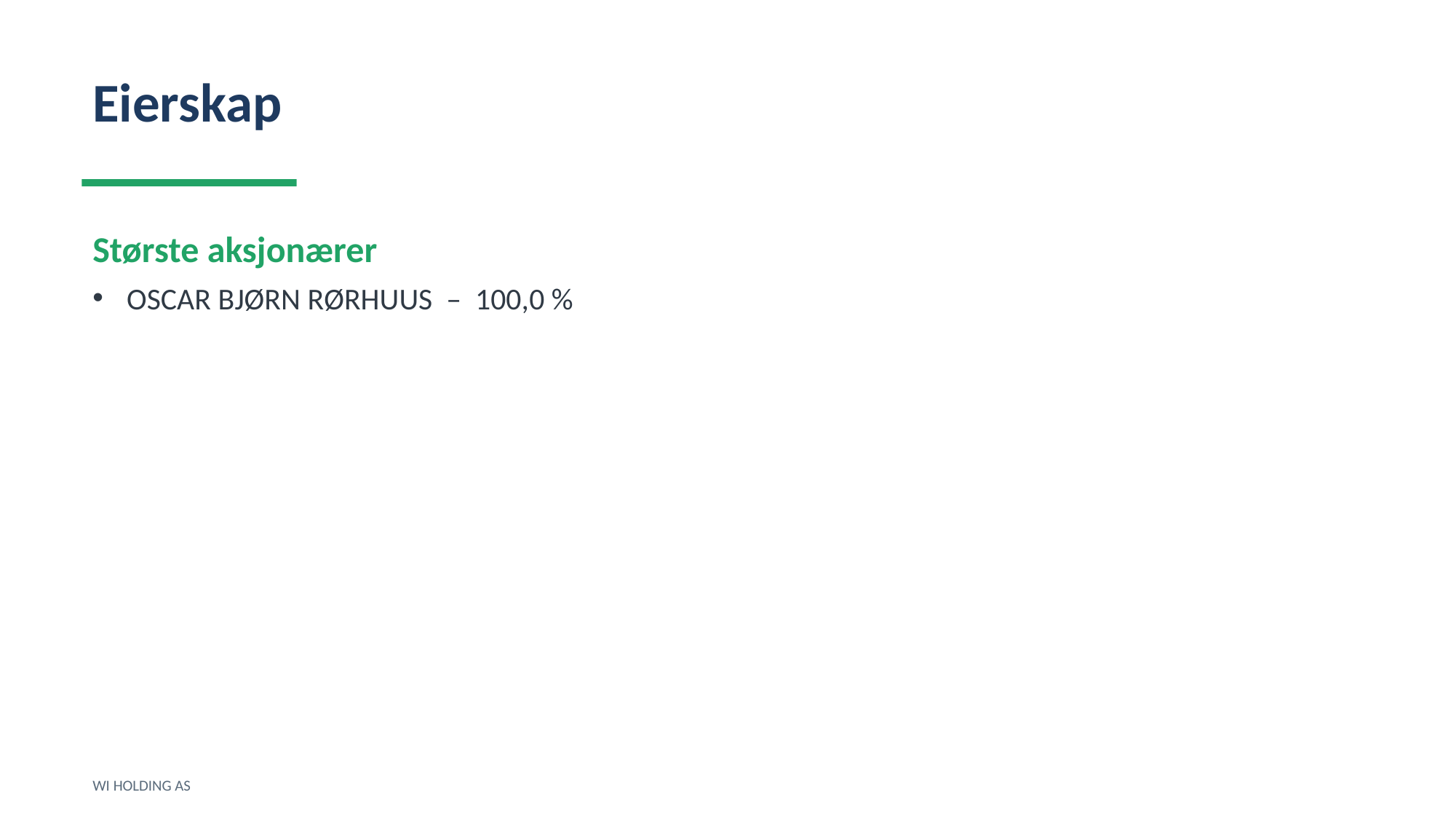

Eierskap

Største aksjonærer
OSCAR BJØRN RØRHUUS  –  100,0 %
WI HOLDING AS